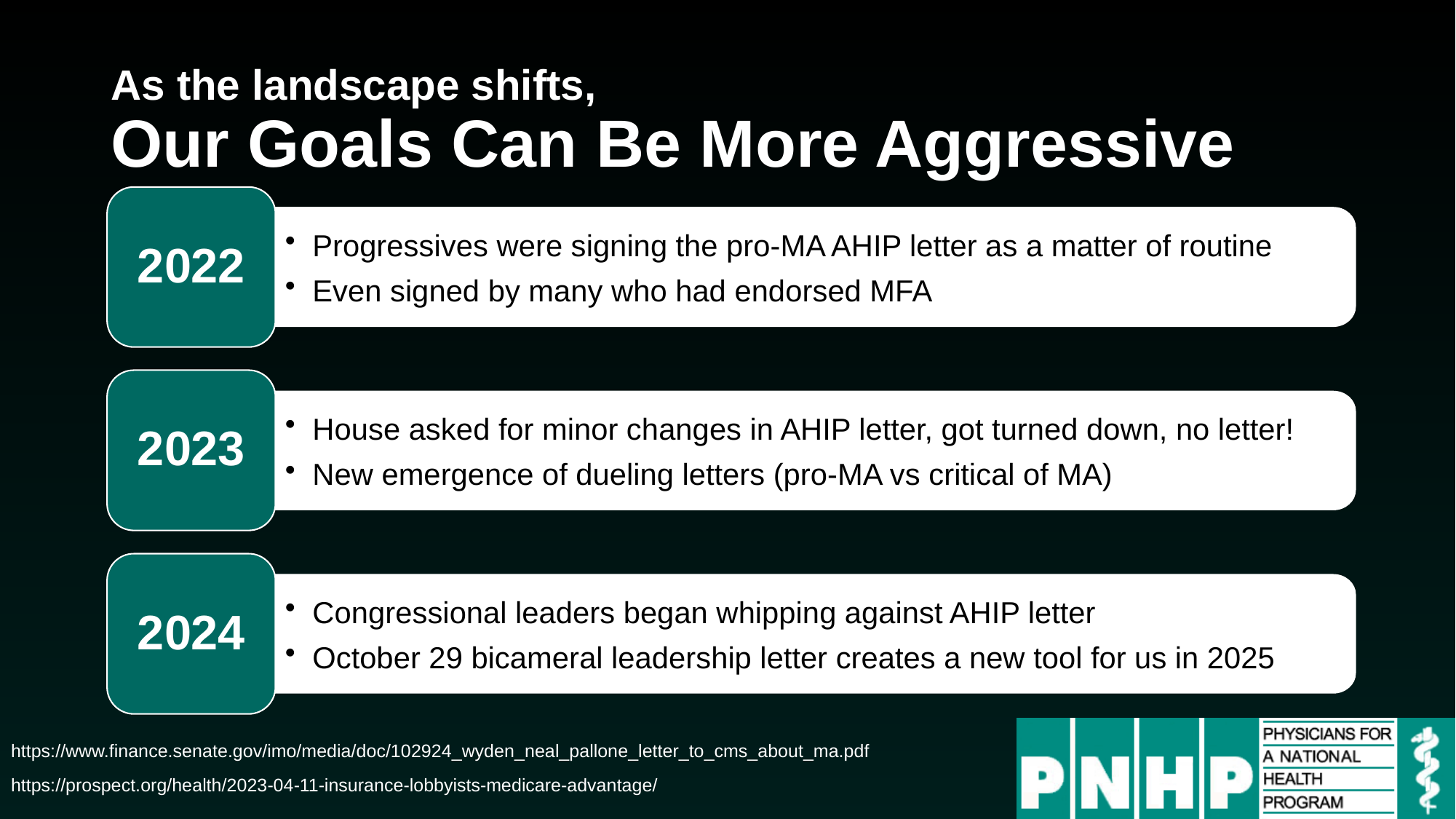

# As the landscape shifts, Our Goals Can Be More Aggressive
2022
Progressives were signing the pro-MA AHIP letter as a matter of routine
Even signed by many who had endorsed MFA
2023
House asked for minor changes in AHIP letter, got turned down, no letter!
New emergence of dueling letters (pro-MA vs critical of MA)
2024
Congressional leaders began whipping against AHIP letter
October 29 bicameral leadership letter creates a new tool for us in 2025
https://www.finance.senate.gov/imo/media/doc/102924_wyden_neal_pallone_letter_to_cms_about_ma.pdf
https://prospect.org/health/2023-04-11-insurance-lobbyists-medicare-advantage/